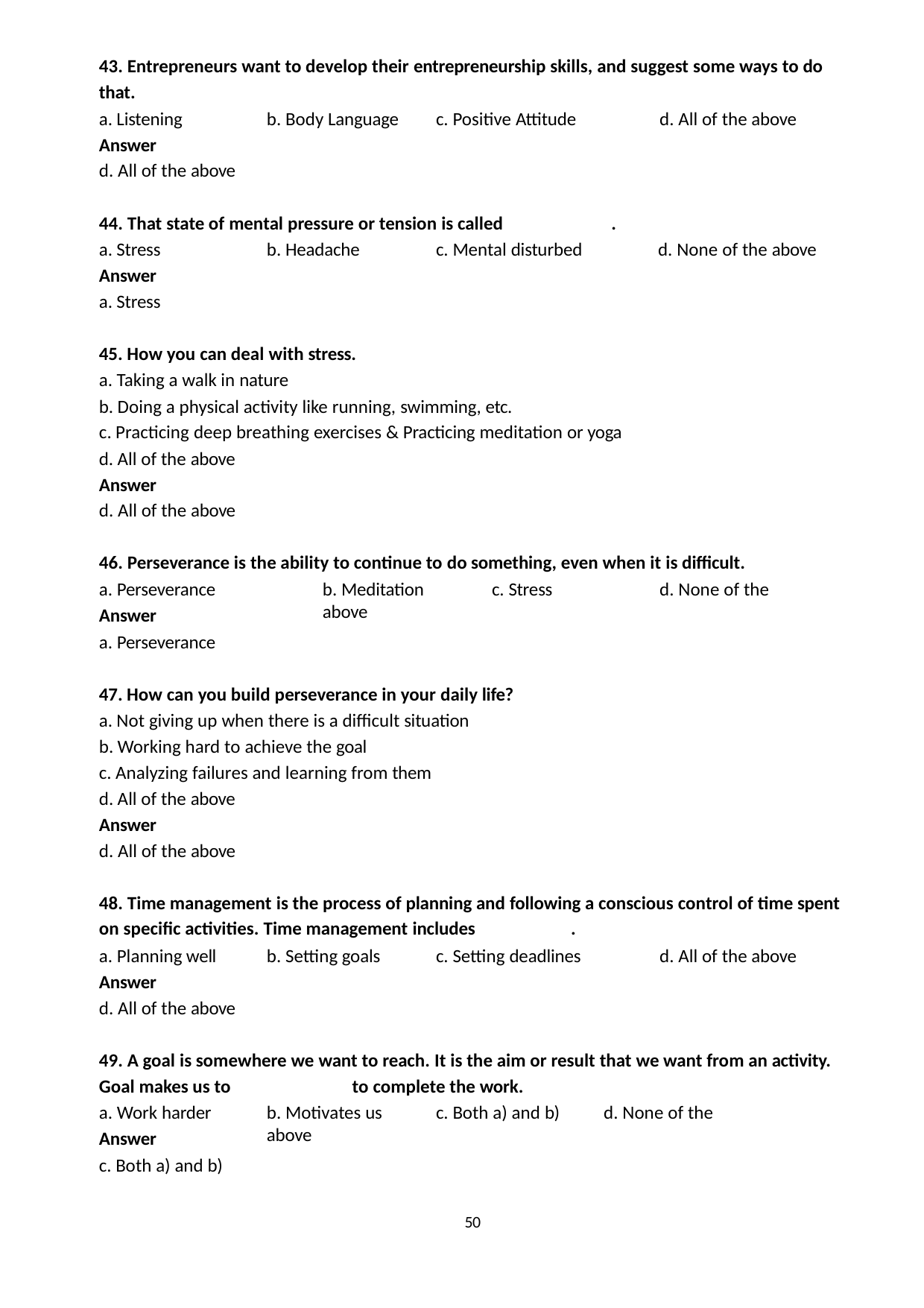

43. Entrepreneurs want to develop their entrepreneurship skills, and suggest some ways to do that.
a. Listening
Answer
d. All of the above
b. Body Language	c. Positive Attitude	d. All of the above
44. That state of mental pressure or tension is called 	.
a. Stress
Answer
a. Stress
b. Headache	c. Mental disturbed
d. None of the above
How you can deal with stress.
Taking a walk in nature
Doing a physical activity like running, swimming, etc.
Practicing deep breathing exercises & Practicing meditation or yoga
All of the above
Answer
d. All of the above

46. Perseverance is the ability to continue to do something, even when it is difficult.
a. Perseverance
Answer
a. Perseverance
b. Meditation	c. Stress	d. None of the above
How can you build perseverance in your daily life?
Not giving up when there is a difficult situation
Working hard to achieve the goal
Analyzing failures and learning from them
All of the above
Answer
d. All of the above

48. Time management is the process of planning and following a conscious control of time spent on specific activities. Time management includes	.
a. Planning well
Answer
d. All of the above
b. Setting goals	c. Setting deadlines	d. All of the above
49. A goal is somewhere we want to reach. It is the aim or result that we want from an activity. Goal makes us to 	to complete the work.
a. Work harder
Answer
c. Both a) and b)
b. Motivates us	c. Both a) and b)	d. None of the above
50